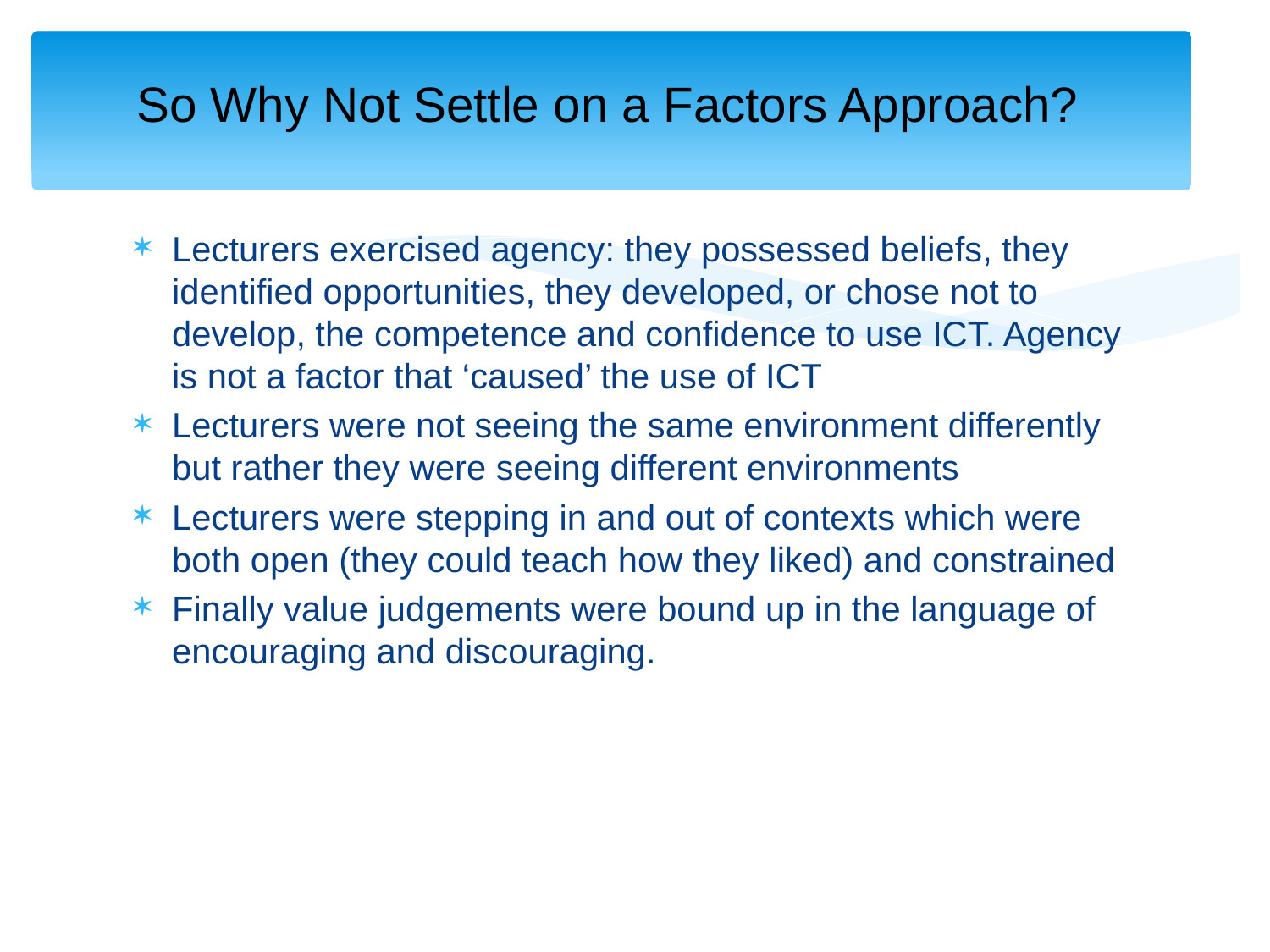

# So Why Not Settle on a Factors Approach?
Lecturers exercised agency: they possessed beliefs, they identified opportunities, they developed, or chose not to develop, the competence and confidence to use ICT. Agency is not a factor that ‘caused’ the use of ICT
Lecturers were not seeing the same environment differently but rather they were seeing different environments
Lecturers were stepping in and out of contexts which were both open (they could teach how they liked) and constrained
Finally value judgements were bound up in the language of encouraging and discouraging.